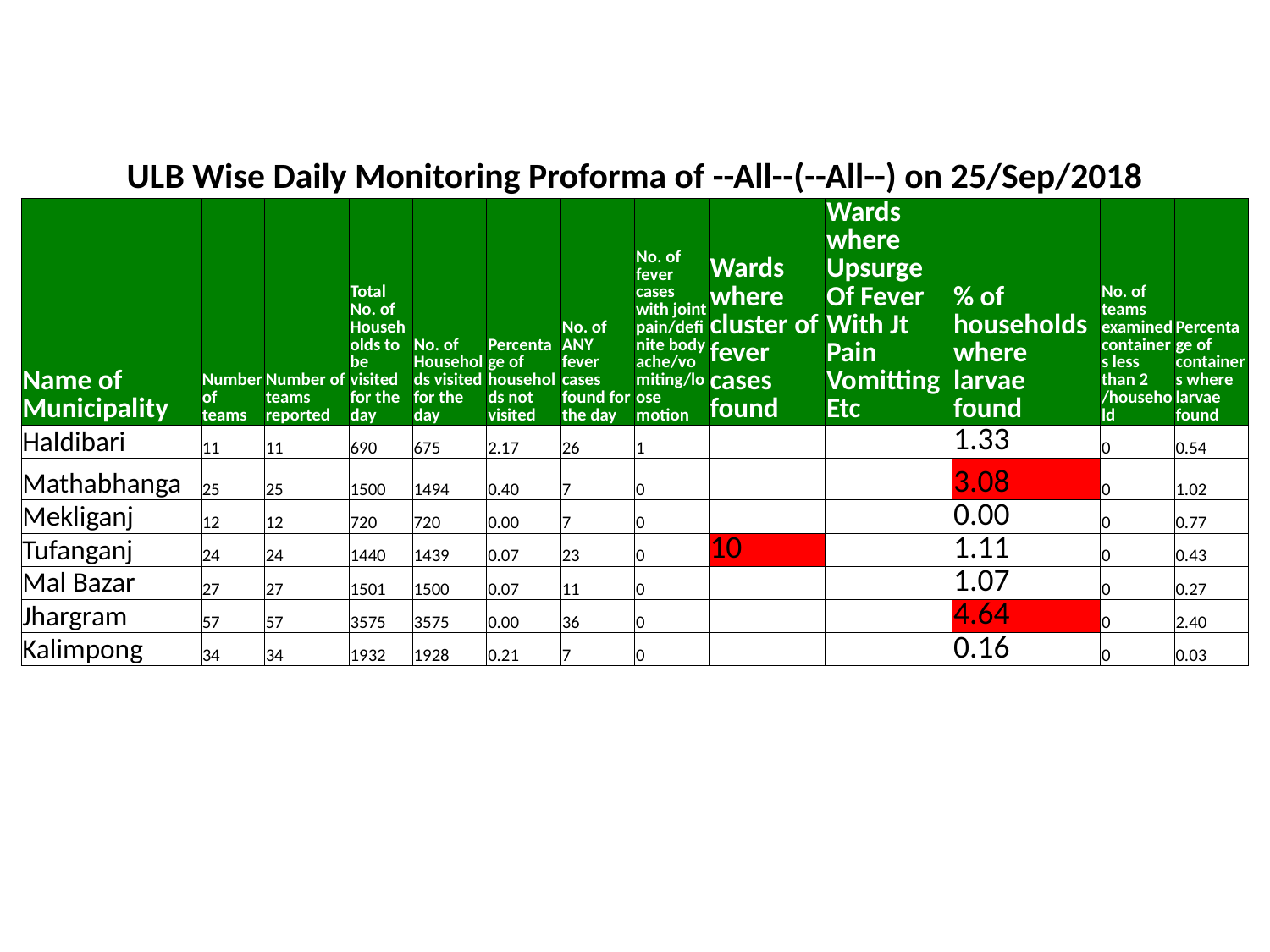

#
| ULB Wise Daily Monitoring Proforma of --All--(--All--) on 25/Sep/2018 |  |  |  |  |  |  |  |  |  |  |  |  |
| --- | --- | --- | --- | --- | --- | --- | --- | --- | --- | --- | --- | --- |
| Name of Municipality | Number of teams | Number of teams reported | Total No. of Households to be visited for the day | No. of Households visited for the day | Percentage of households not visited | No. of ANY fever cases found for the day | No. of fever cases with joint pain/definite body ache/vomiting/loose motion | Wards where cluster of fever cases found | Wards where Upsurge Of Fever With Jt Pain Vomitting Etc | % of households where larvae found | No. of teams examined containers less than 2 /household | Percentage of containers where larvae found |
| Haldibari | 11 | 11 | 690 | 675 | 2.17 | 26 | 1 |  |  | 1.33 | 0 | 0.54 |
| Mathabhanga | 25 | 25 | 1500 | 1494 | 0.40 | 7 | 0 |  |  | 3.08 | 0 | 1.02 |
| Mekliganj | 12 | 12 | 720 | 720 | 0.00 | 7 | 0 |  |  | 0.00 | 0 | 0.77 |
| Tufanganj | 24 | 24 | 1440 | 1439 | 0.07 | 23 | 0 | 10 |  | 1.11 | 0 | 0.43 |
| Mal Bazar | 27 | 27 | 1501 | 1500 | 0.07 | 11 | 0 |  |  | 1.07 | 0 | 0.27 |
| Jhargram | 57 | 57 | 3575 | 3575 | 0.00 | 36 | 0 |  |  | 4.64 | 0 | 2.40 |
| Kalimpong | 34 | 34 | 1932 | 1928 | 0.21 | 7 | 0 |  |  | 0.16 | 0 | 0.03 |